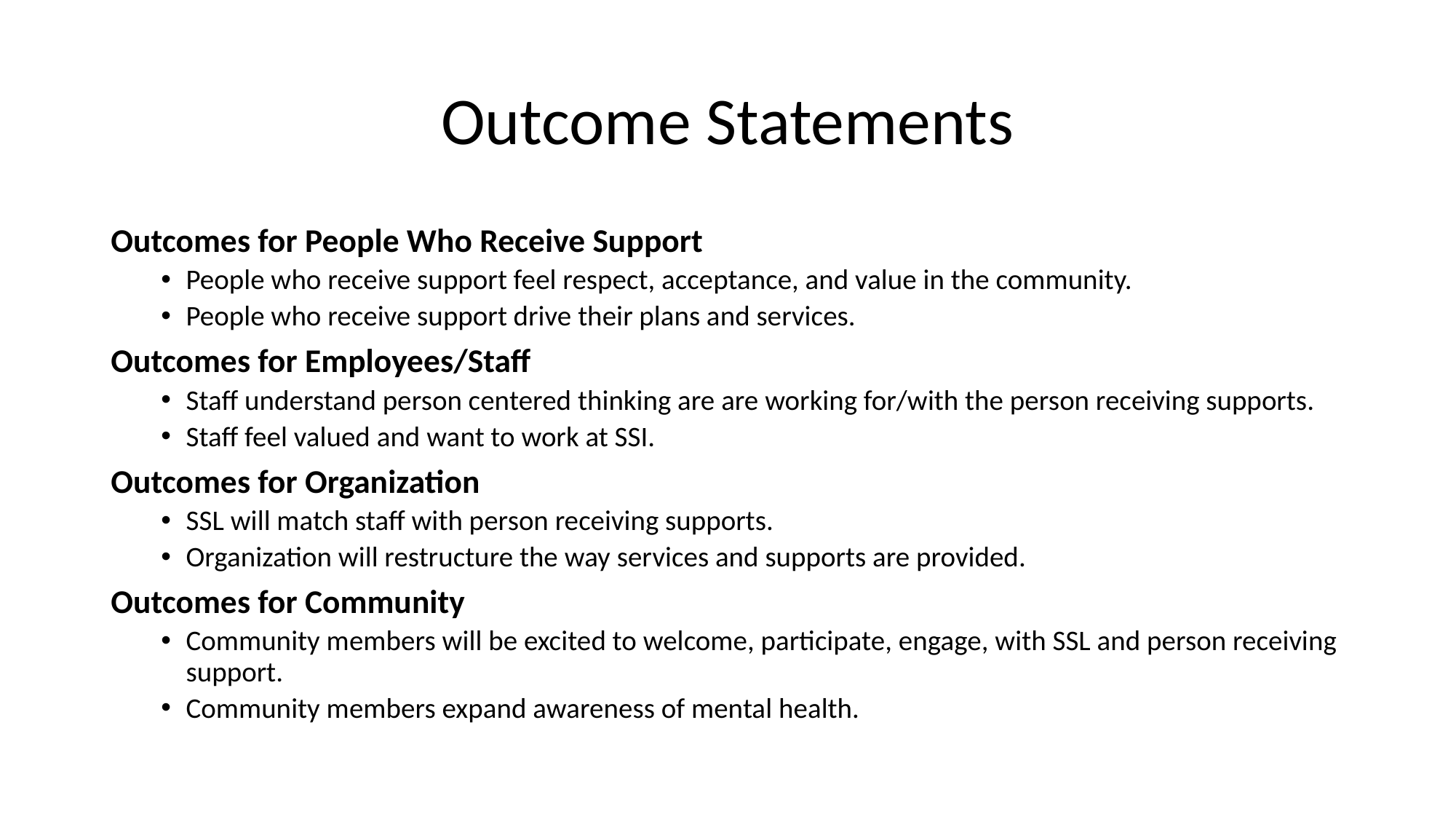

# Outcome Statements
Outcomes for People Who Receive Support
People who receive support feel respect, acceptance, and value in the community.
People who receive support drive their plans and services.
Outcomes for Employees/Staff
Staff understand person centered thinking are are working for/with the person receiving supports.
Staff feel valued and want to work at SSI.
Outcomes for Organization
SSL will match staff with person receiving supports.
Organization will restructure the way services and supports are provided.
Outcomes for Community
Community members will be excited to welcome, participate, engage, with SSL and person receiving support.
Community members expand awareness of mental health.